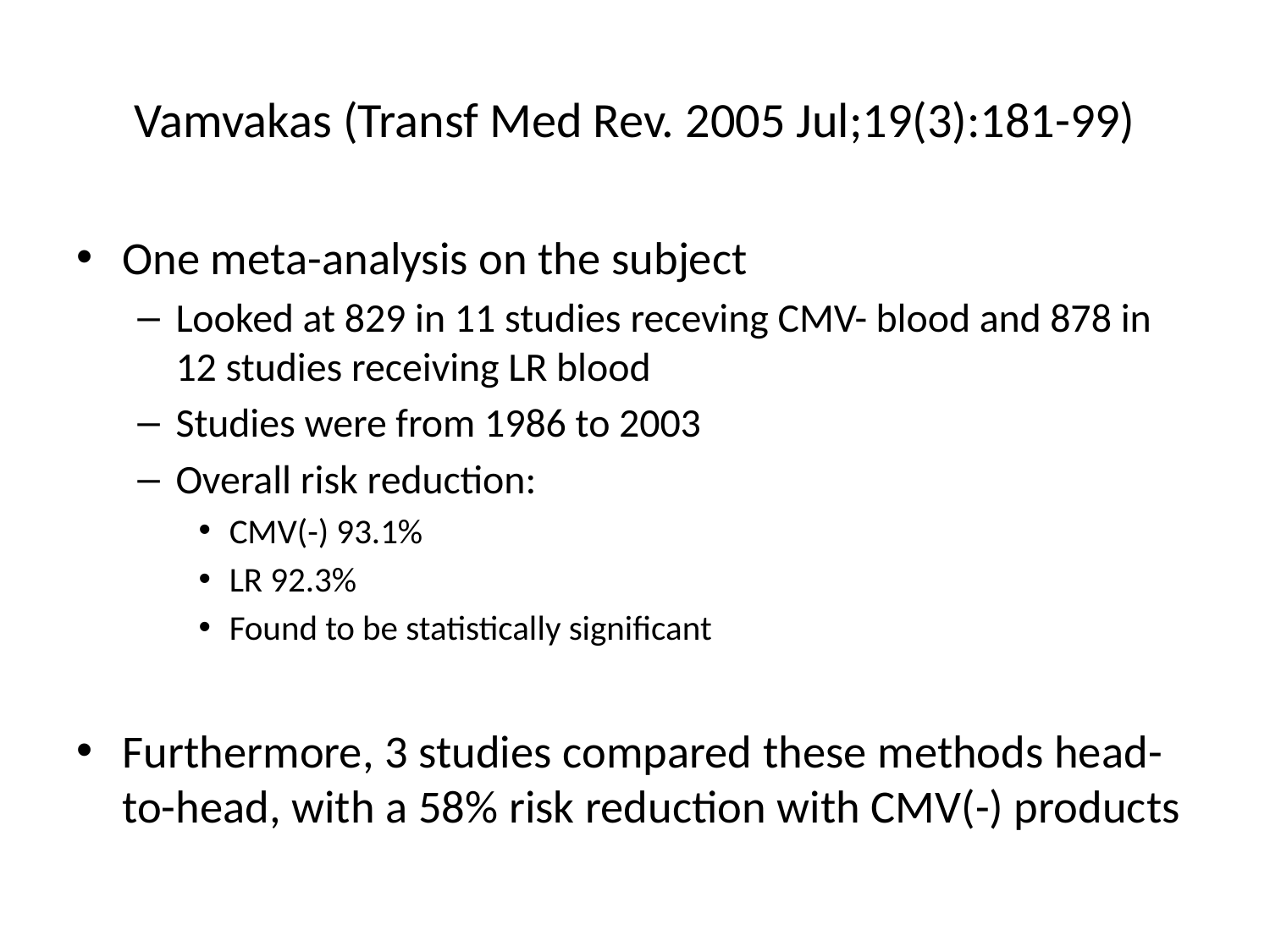

# Vamvakas (Transf Med Rev. 2005 Jul;19(3):181-99)
One meta-analysis on the subject
Looked at 829 in 11 studies receving CMV- blood and 878 in 12 studies receiving LR blood
Studies were from 1986 to 2003
Overall risk reduction:
CMV(-) 93.1%
LR 92.3%
Found to be statistically significant

Furthermore, 3 studies compared these methods head-to-head, with a 58% risk reduction with CMV(-) products